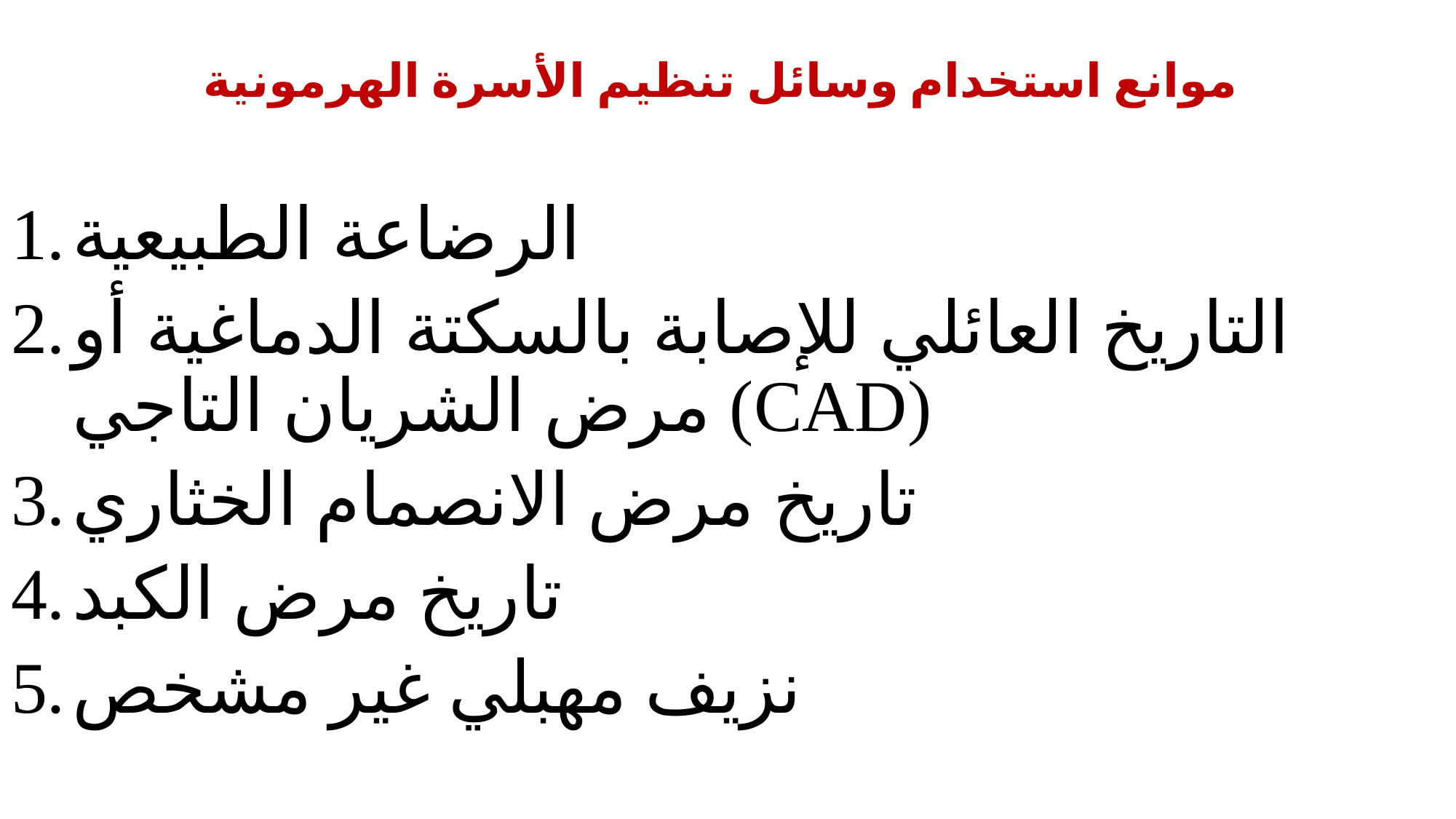

# موانع استخدام وسائل تنظيم الأسرة الهرمونية
الرضاعة الطبيعية
التاريخ العائلي للإصابة بالسكتة الدماغية أو مرض الشريان التاجي (CAD)
تاريخ مرض الانصمام الخثاري
تاريخ مرض الكبد
نزيف مهبلي غير مشخص